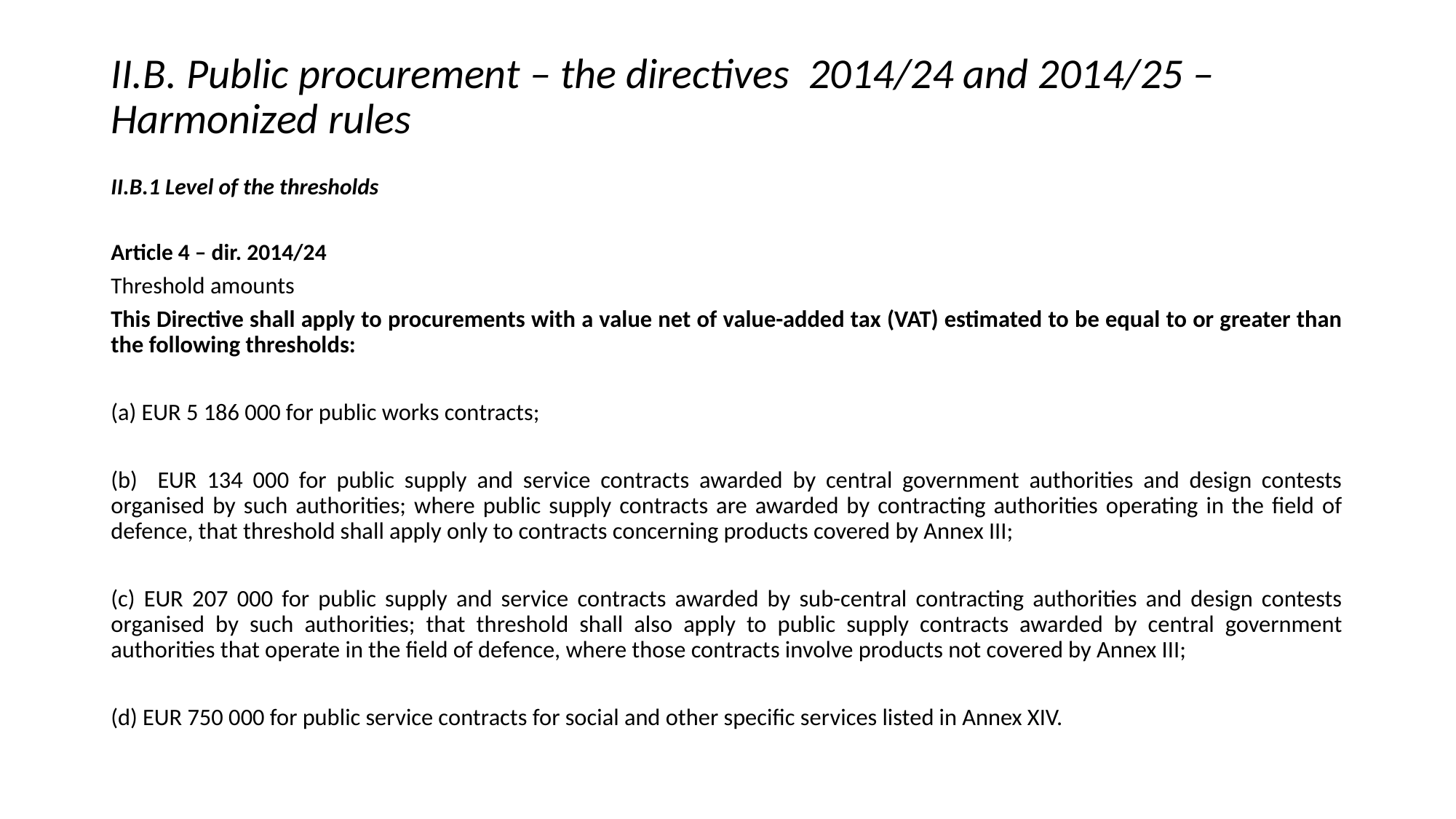

# II.B. Public procurement – the directives  2014/24 and 2014/25 – Harmonized rules
II.B.1 Level of the thresholds

Article 4 – dir. 2014/24
Threshold amounts
This Directive shall apply to procurements with a value net of value-added tax (VAT) estimated to be equal to or greater than the following thresholds:

(a) EUR 5 186 000 for public works contracts;

(b)  EUR 134 000 for public supply and service contracts awarded by central government authorities and design contests organised by such authorities; where public supply contracts are awarded by contracting authorities operating in the field of defence, that threshold shall apply only to contracts concerning products covered by Annex III;

(c) EUR 207 000 for public supply and service contracts awarded by sub-central contracting authorities and design contests organised by such authorities; that threshold shall also apply to public supply contracts awarded by central government authorities that operate in the field of defence, where those contracts involve products not covered by Annex III;

(d) EUR 750 000 for public service contracts for social and other specific services listed in Annex XIV.